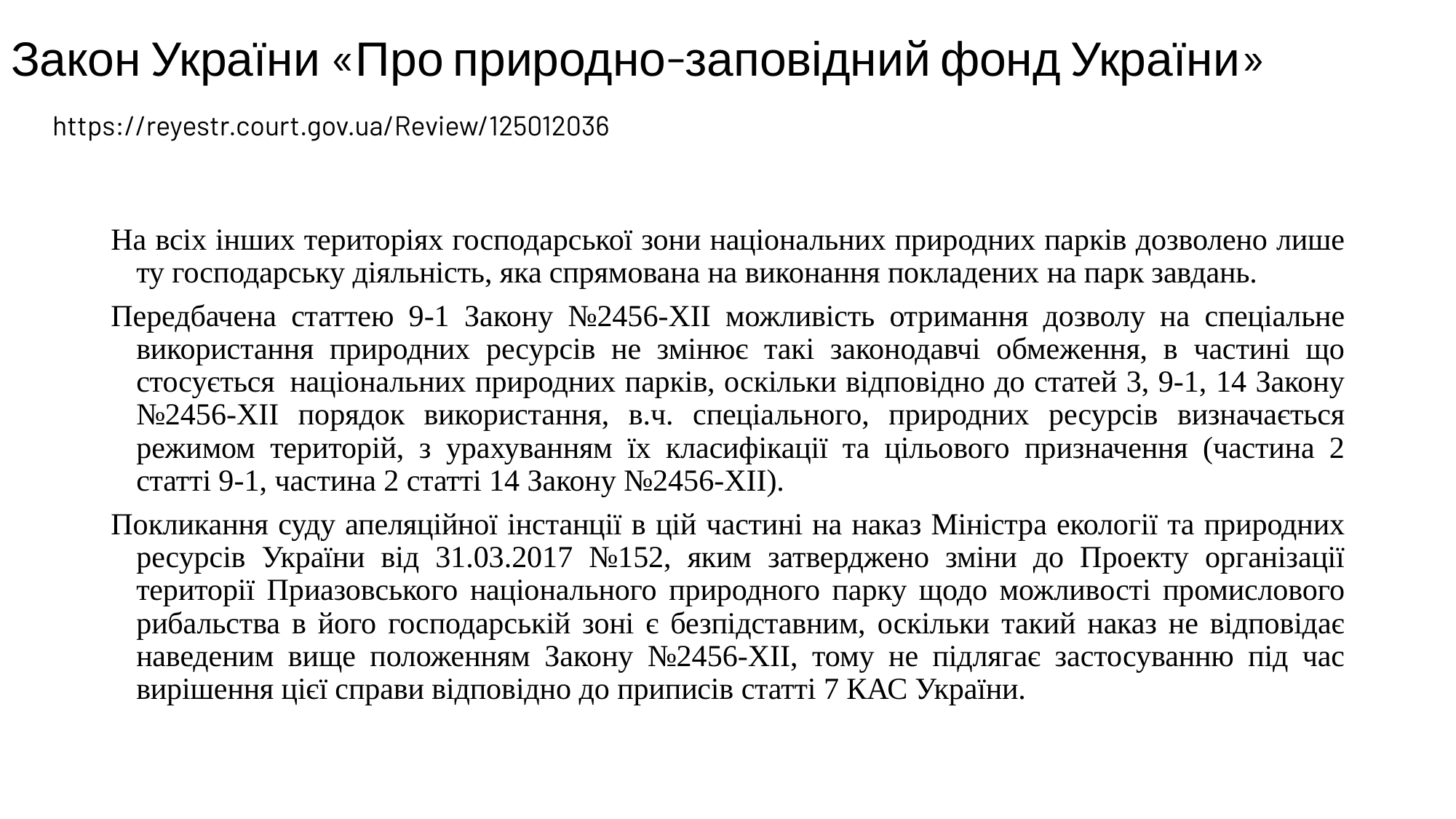

# Закон України «Про природно-заповідний фонд України»
https://reyestr.court.gov.ua/Review/125012036
На всіх інших територіях господарської зони національних природних парків дозволено лише ту господарську діяльність, яка спрямована на виконання покладених на парк завдань.
Передбачена статтею 9-1 Закону №2456-XII можливість отримання дозволу на спеціальне використання природних ресурсів не змінює такі законодавчі обмеження, в частині що стосується  національних природних парків, оскільки відповідно до статей 3, 9-1, 14 Закону №2456-XII порядок використання, в.ч. спеціального, природних ресурсів визначається режимом територій, з урахуванням їх класифікації та цільового призначення (частина 2 статті 9-1, частина 2 статті 14 Закону №2456-XII).
Покликання суду апеляційної інстанції в цій частині на наказ Міністра екології та природних ресурсів України від 31.03.2017 №152, яким затверджено зміни до Проекту організації території Приазовського національного природного парку щодо можливості промислового рибальства в його господарській зоні є безпідставним, оскільки такий наказ не відповідає наведеним вище положенням Закону №2456-XII, тому не підлягає застосуванню під час вирішення цієї справи відповідно до приписів статті 7 КАС України.